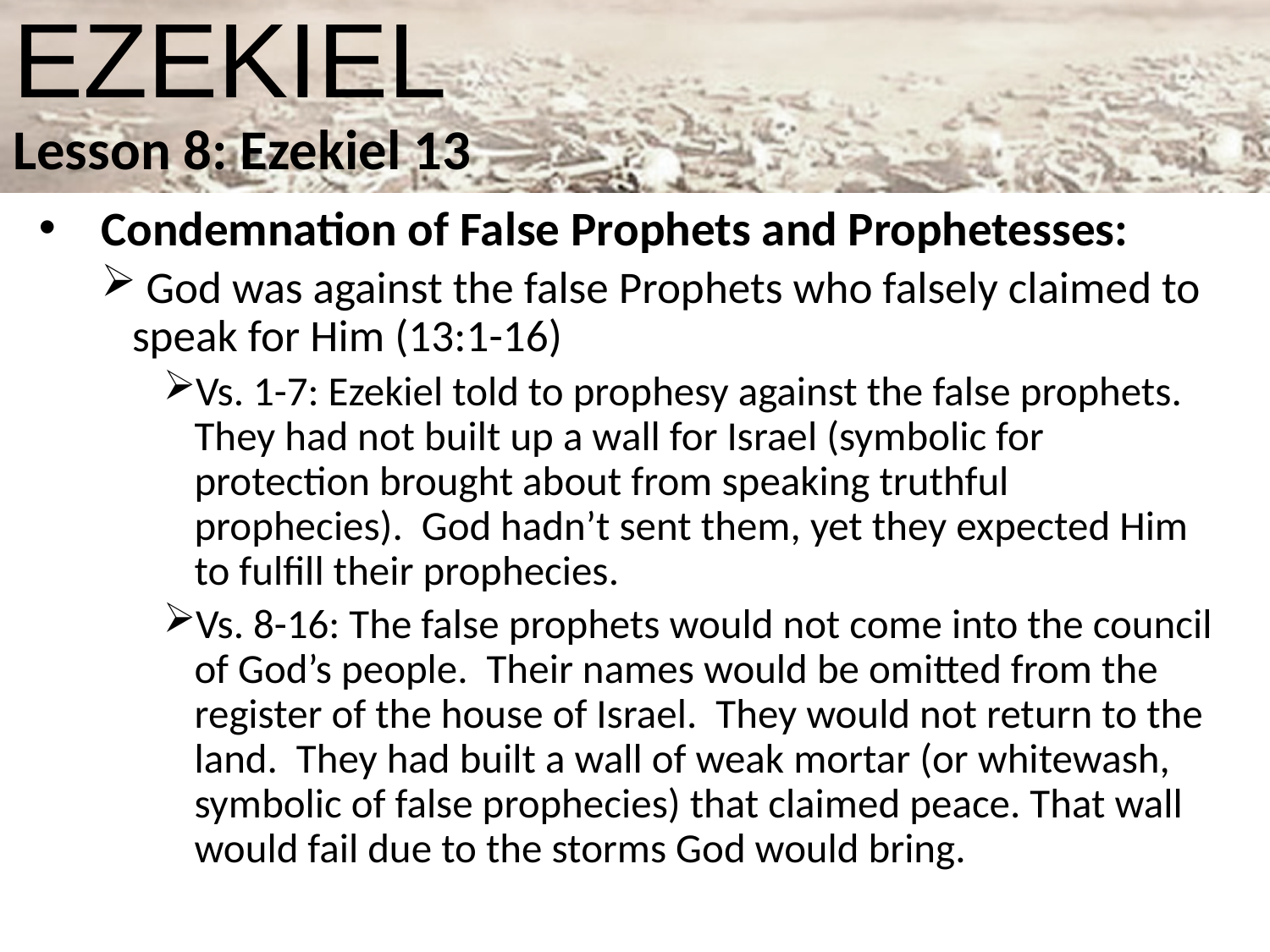

# Ezekiel Lesson 8: Ezekiel 13
Condemnation of False Prophets and Prophetesses:
 God was against the false Prophets who falsely claimed to speak for Him (13:1-16)
Vs. 1-7: Ezekiel told to prophesy against the false prophets.  They had not built up a wall for Israel (symbolic for protection brought about from speaking truthful prophecies).  God hadn’t sent them, yet they expected Him to fulfill their prophecies.
Vs. 8-16: The false prophets would not come into the council of God’s people.  Their names would be omitted from the register of the house of Israel.  They would not return to the land.  They had built a wall of weak mortar (or whitewash, symbolic of false prophecies) that claimed peace. That wall would fail due to the storms God would bring.